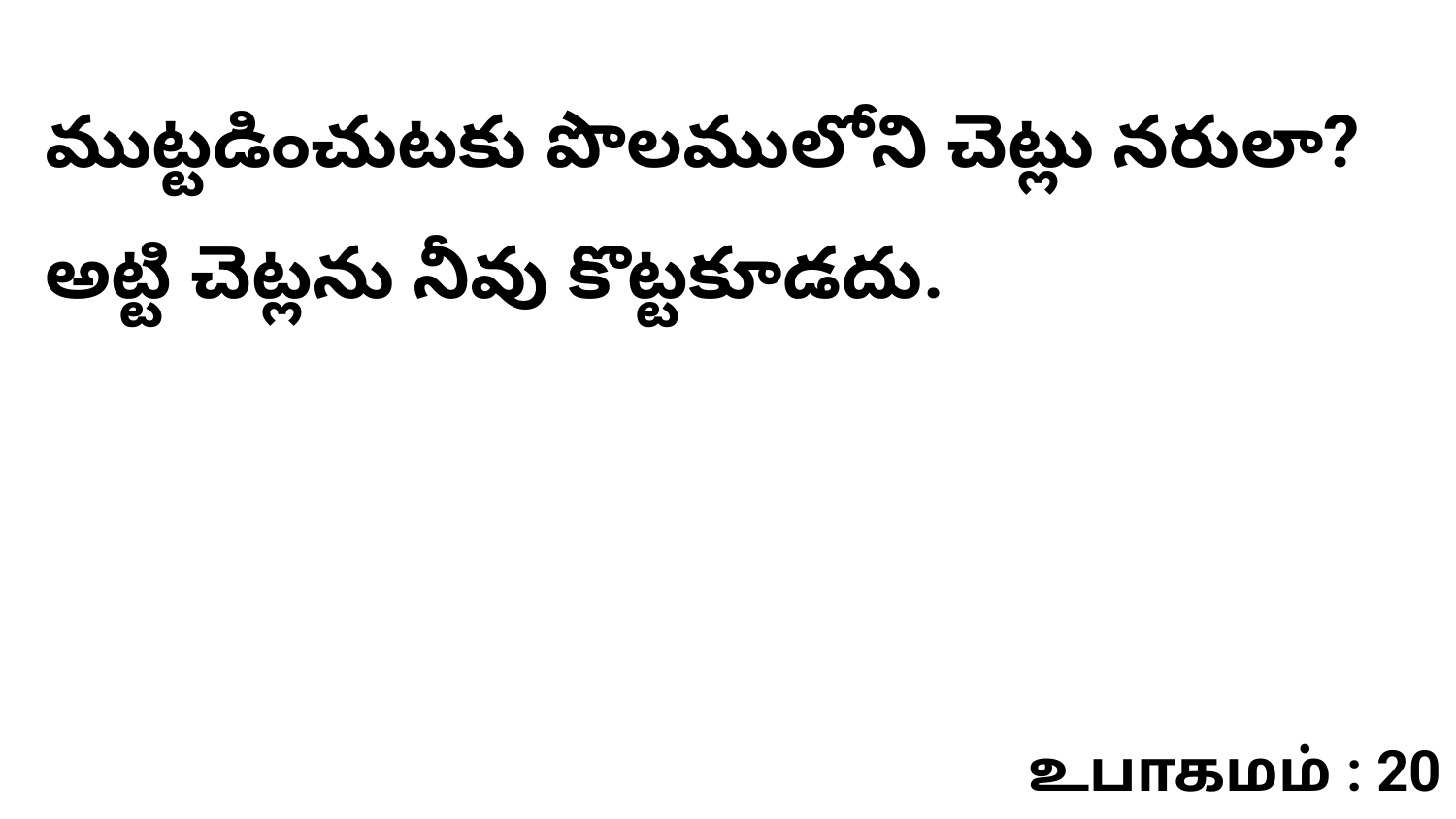

ముట్టడించుటకు పొలములోని చెట్లు నరులా? అట్టి చెట్లను నీవు కొట్టకూడదు.
உபாகமம் : 20